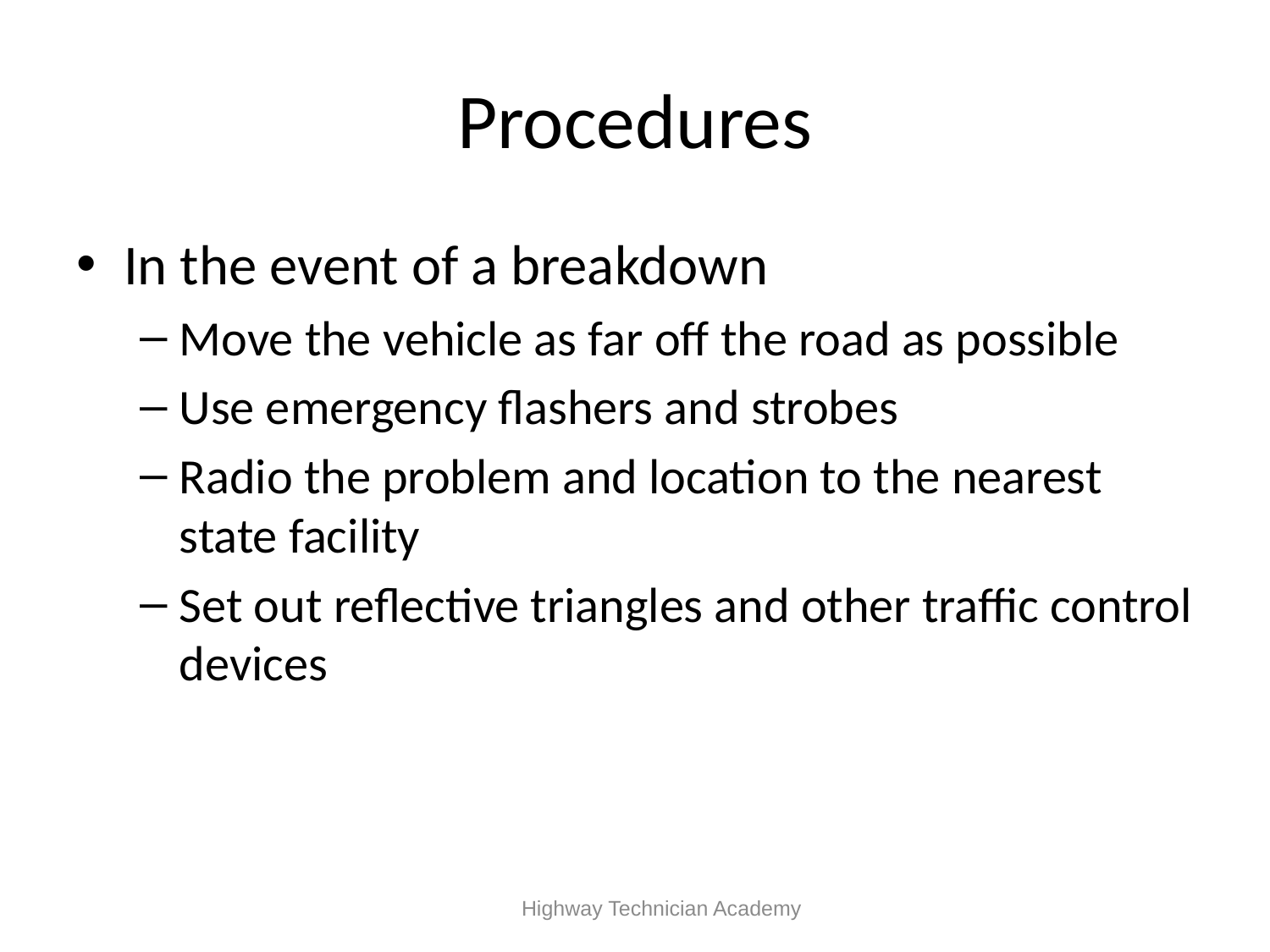

# Procedures
In the event of a breakdown
Move the vehicle as far off the road as possible
Use emergency flashers and strobes
Radio the problem and location to the nearest state facility
Set out reflective triangles and other traffic control devices
           Highway Technician Academy